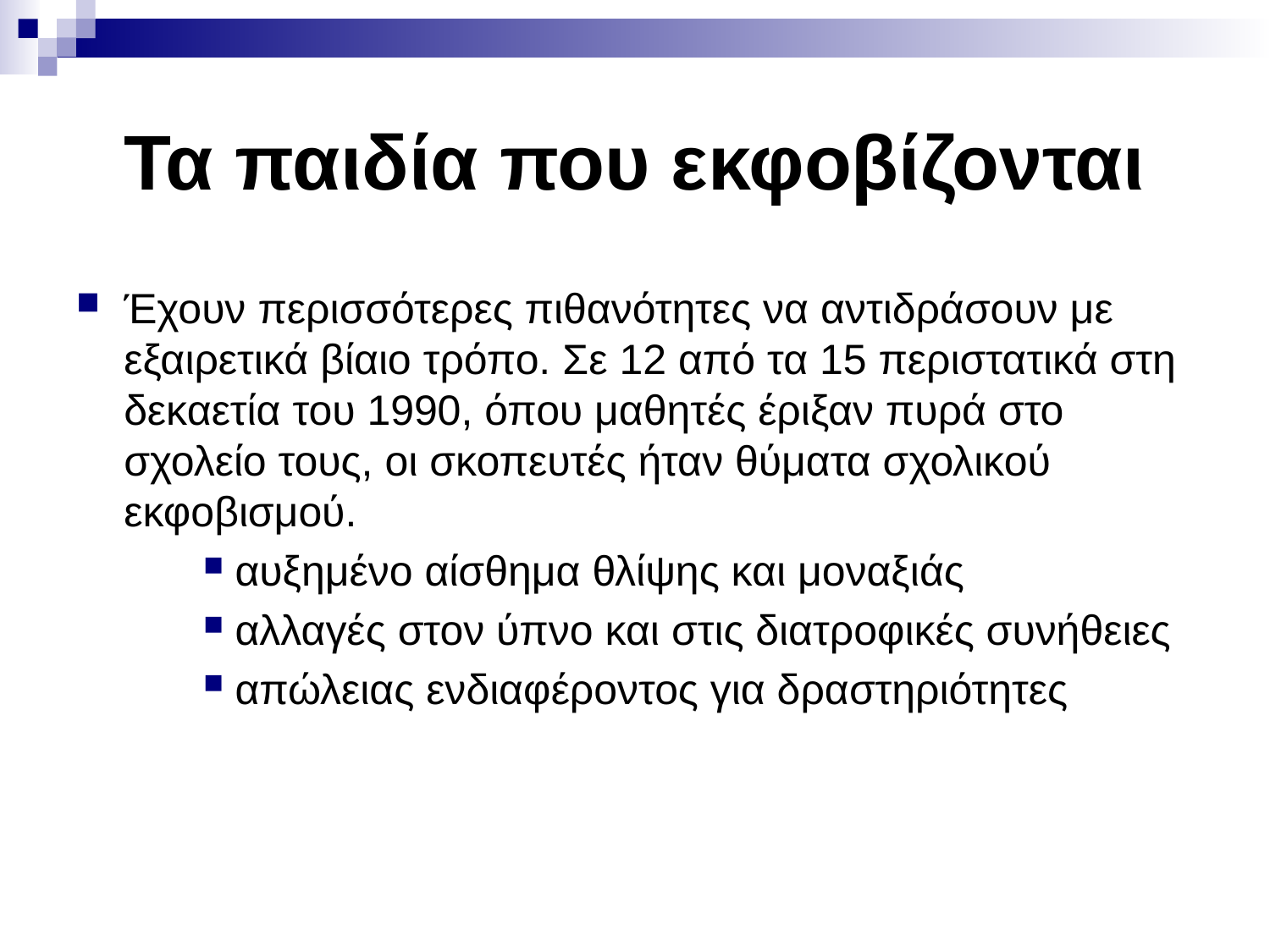

# Τα παιδία που εκφοβίζονται
Έχουν περισσότερες πιθανότητες να αντιδράσουν με εξαιρετικά βίαιο τρόπο. Σε 12 από τα 15 περιστατικά στη δεκαετία του 1990, όπου μαθητές έριξαν πυρά στο σχολείο τους, οι σκοπευτές ήταν θύματα σχολικού εκφοβισμού.
αυξημένο αίσθημα θλίψης και μοναξιάς
αλλαγές στον ύπνο και στις διατροφικές συνήθειες
απώλειας ενδιαφέροντος για δραστηριότητες